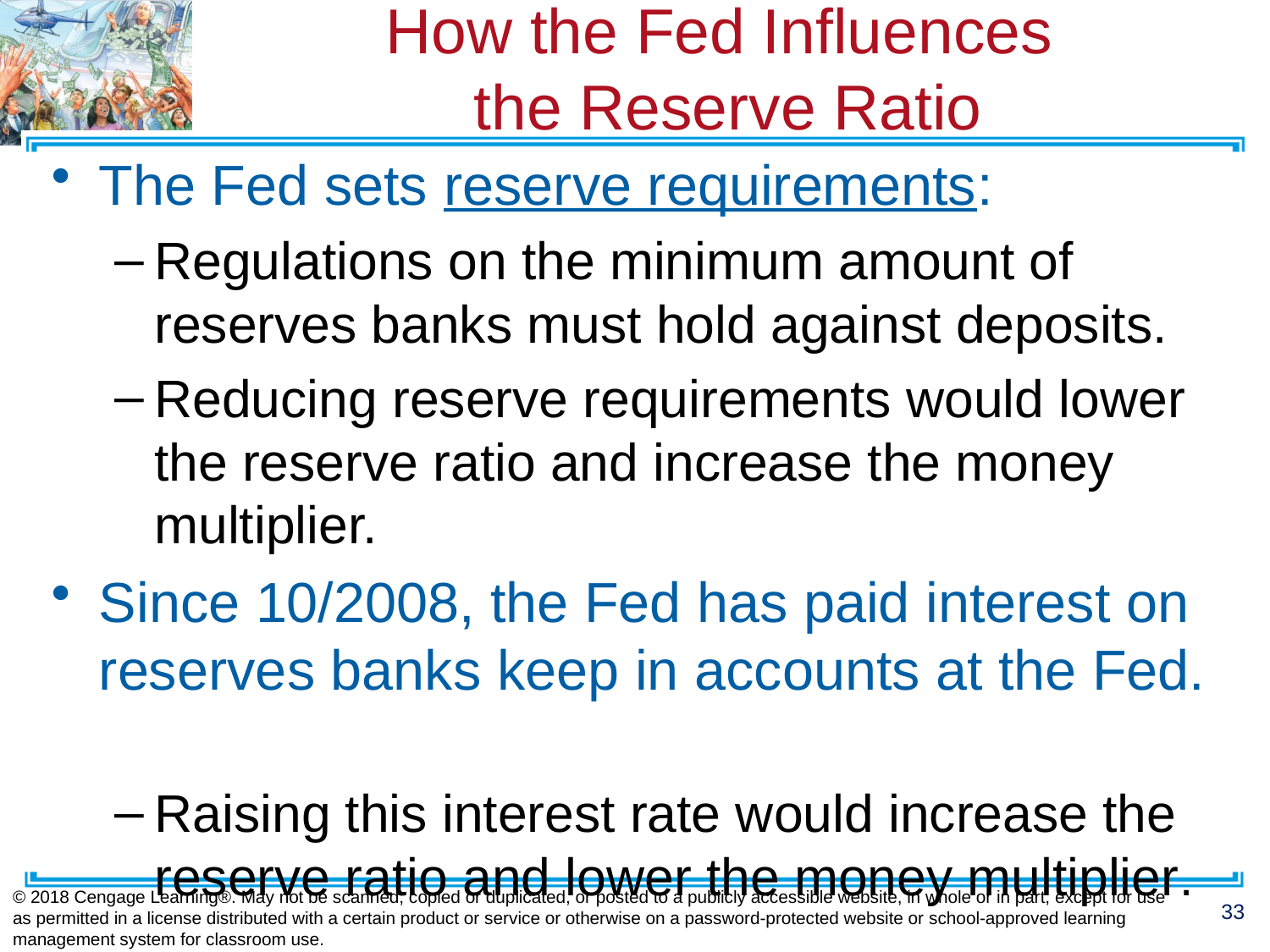

# How the Fed Influences the Reserve Ratio
The Fed sets reserve requirements:
Regulations on the minimum amount of reserves banks must hold against deposits.
Reducing reserve requirements would lower the reserve ratio and increase the money multiplier.
Since 10/2008, the Fed has paid interest on reserves banks keep in accounts at the Fed.
Raising this interest rate would increase the reserve ratio and lower the money multiplier.
© 2018 Cengage Learning®. May not be scanned, copied or duplicated, or posted to a publicly accessible website, in whole or in part, except for use as permitted in a license distributed with a certain product or service or otherwise on a password-protected website or school-approved learning management system for classroom use.
33